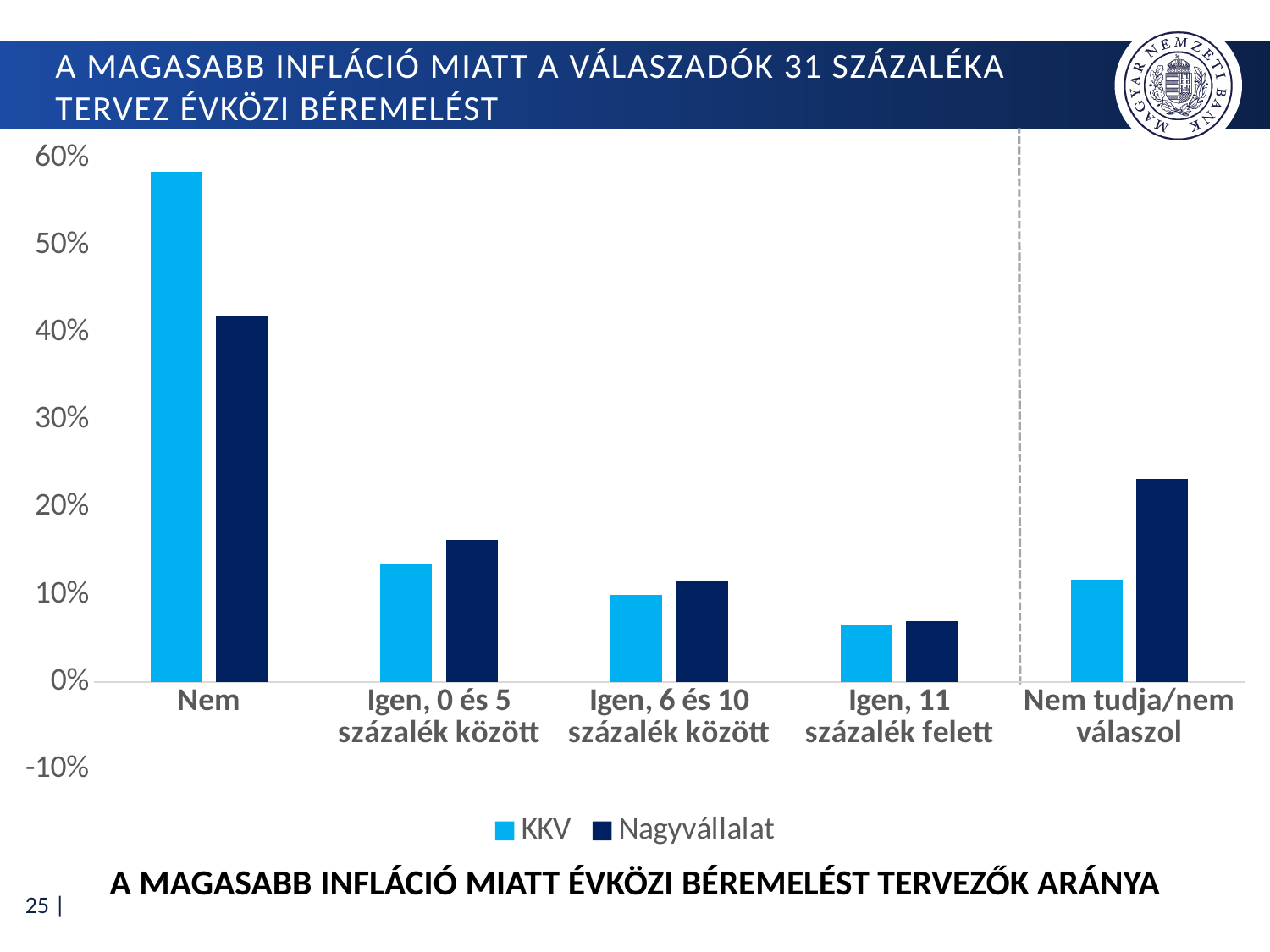

# a magasabb infláció miatt a válaszadók 31 százaléka tervez évközi béremelést

### Chart

| Category | KKV | Nagyvállalat |
|---|---|---|
| Nem | 0.5847953216374269 | 0.4186046511627907 |
| Igen, 0 és 5 százalék között | 0.13450292397660818 | 0.16279069767441862 |
| Igen, 6 és 10 százalék között | 0.09941520467836257 | 0.11627906976744186 |
| Igen, 11 százalék felett | 0.06432748538011696 | 0.06976744186046512 |
| Nem tudja/nem válaszol | 0.11695906432748537 | 0.23255813953488372 |
A magasabb infláció miatt évközi béremelést tervezők aránya